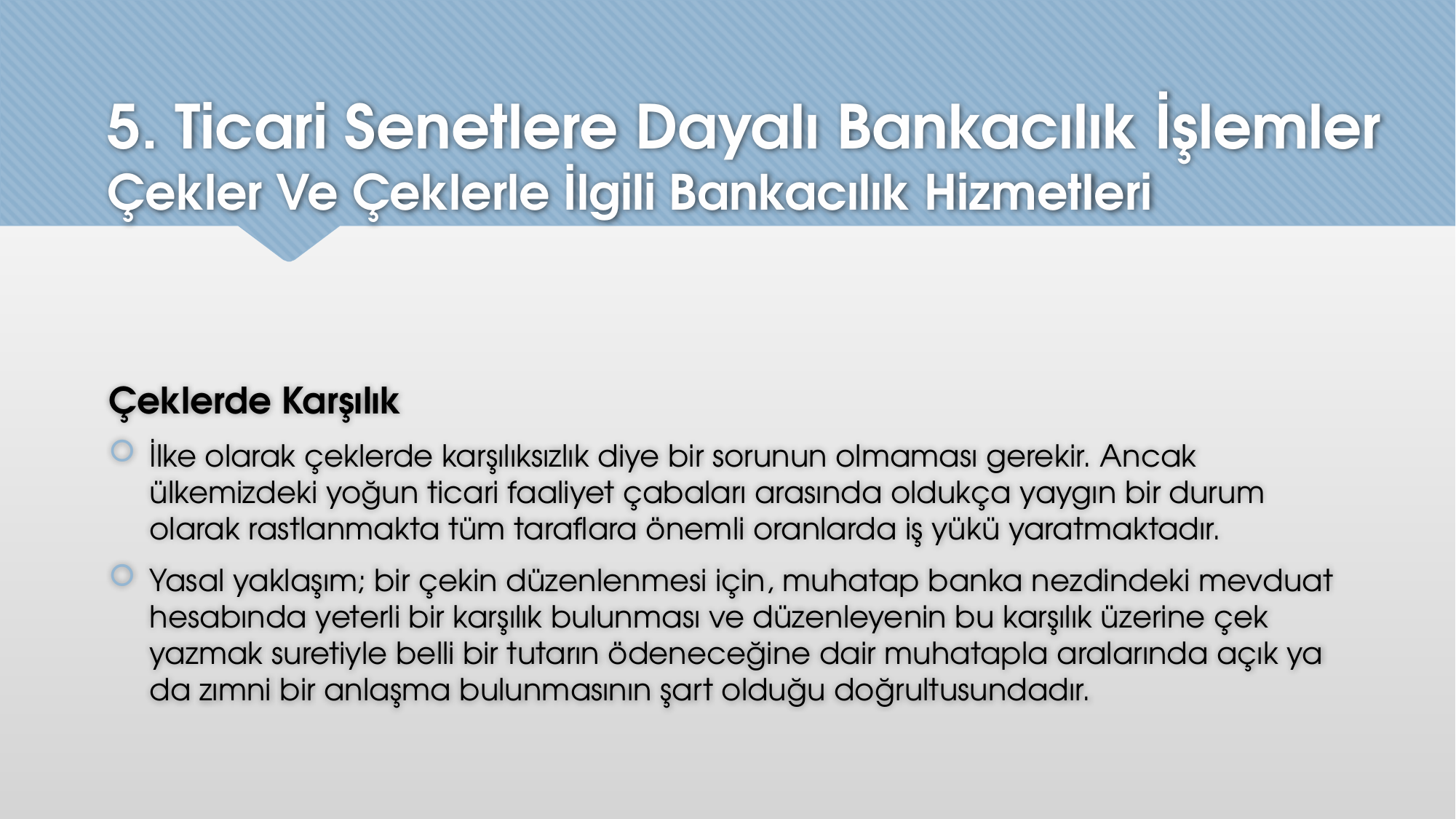

# 5. Ticari Senetlere Dayalı Bankacılık İşlemler Çekler Ve Çeklerle İlgili Bankacılık Hizmetleri
Çeklerde Karşılık
İlke olarak çeklerde karşılıksızlık diye bir sorunun olmaması gerekir. Ancak ülkemizdeki yoğun ticari faaliyet çabaları arasında oldukça yaygın bir durum olarak rastlanmakta tüm taraflara önemli oranlarda iş yükü yaratmaktadır.
Yasal yaklaşım; bir çekin düzenlenmesi için, muhatap banka nezdindeki mevduat hesabında yeterli bir karşılık bulunması ve düzenleyenin bu karşılık üzerine çek yazmak suretiyle belli bir tutarın ödeneceğine dair muhatapla aralarında açık ya da zımni bir anlaşma bulunmasının şart olduğu doğrultusundadır.